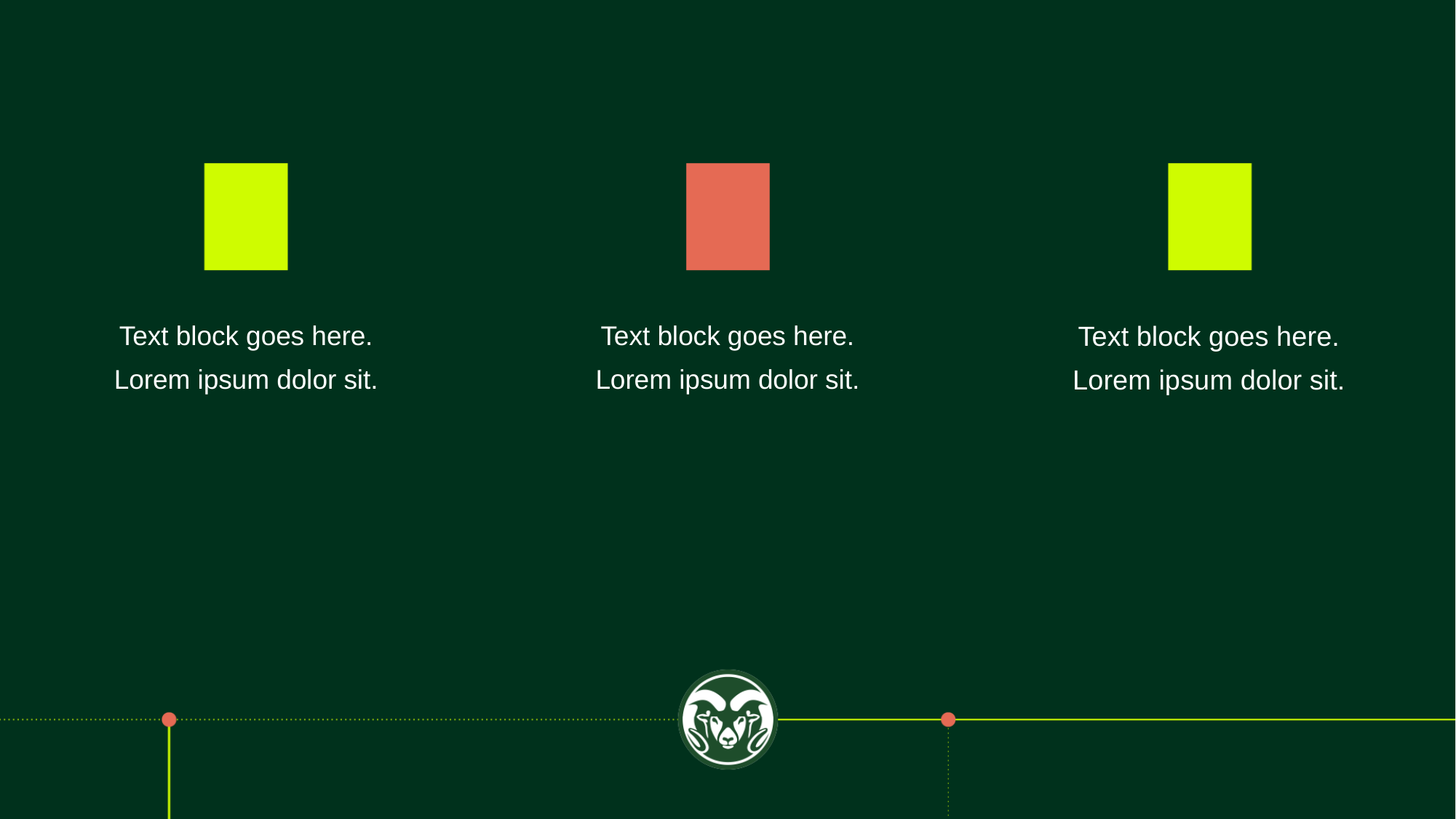

Text block goes here.
Lorem ipsum dolor sit.
Text block goes here.
Lorem ipsum dolor sit.
Text block goes here.
Lorem ipsum dolor sit.